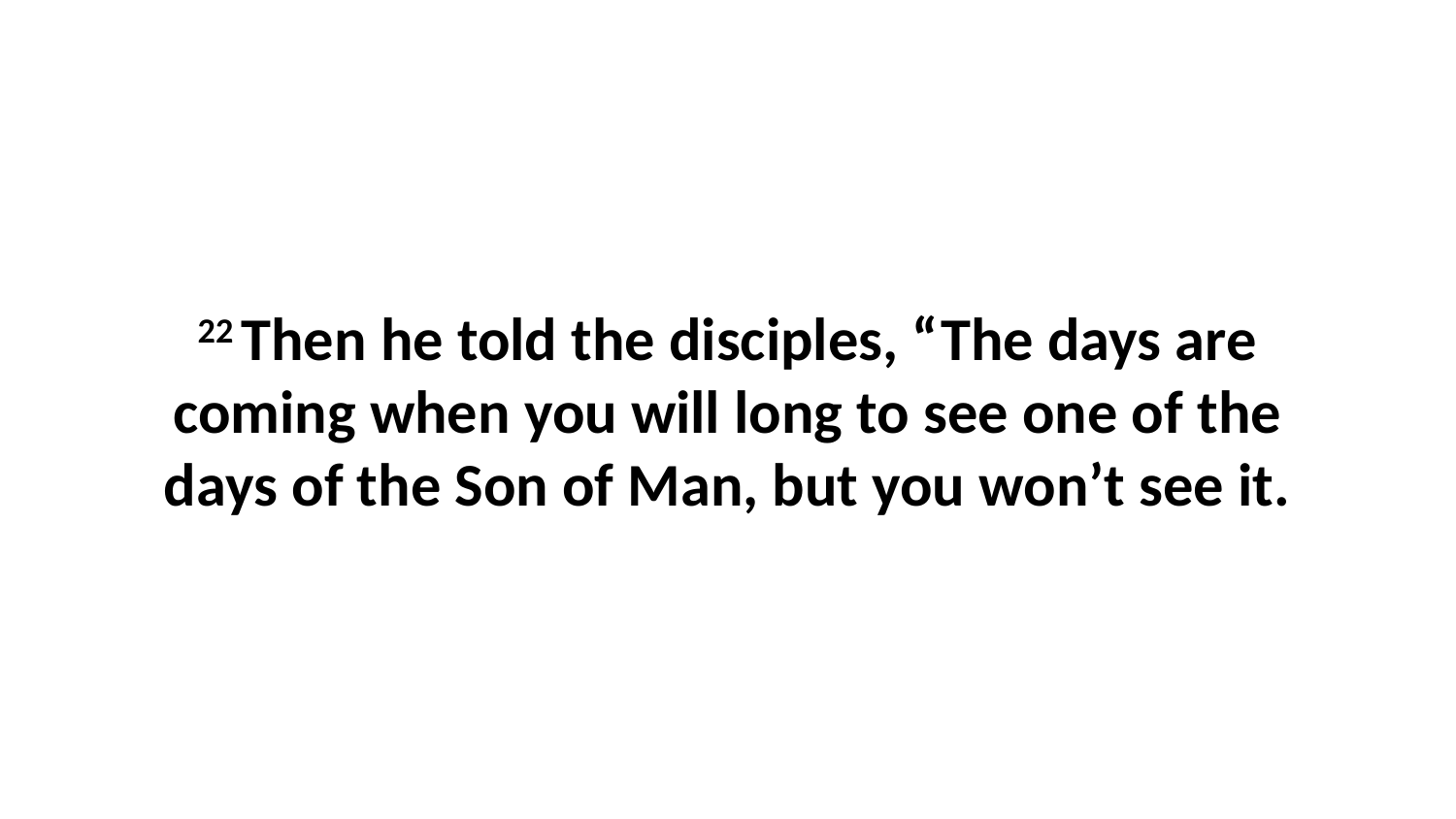

22 Then he told the disciples, “The days are coming when you will long to see one of the days of the Son of Man, but you won’t see it.